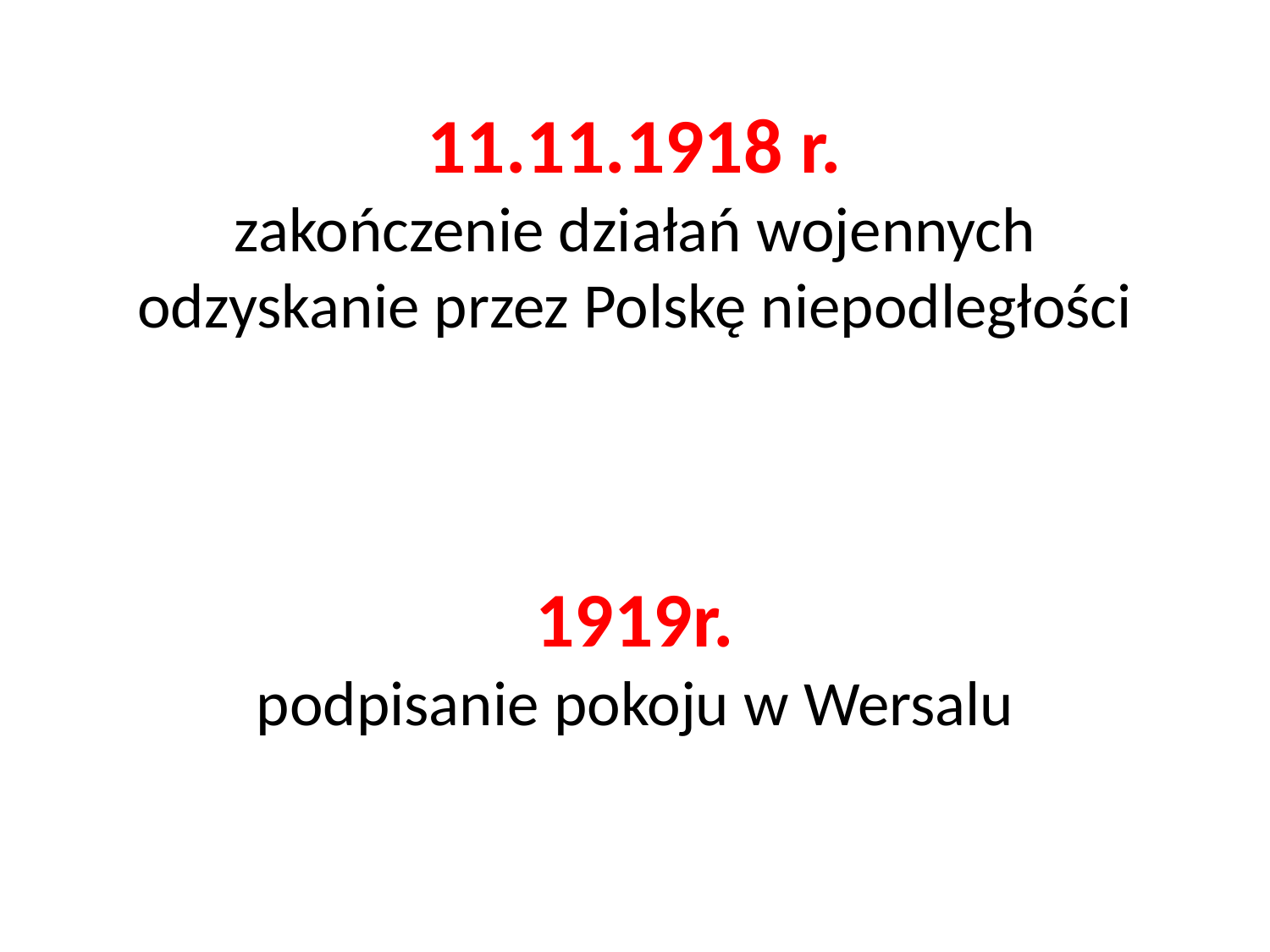

# 11.11.1918 r. zakończenie działań wojennych odzyskanie przez Polskę niepodległości 1919r. podpisanie pokoju w Wersalu